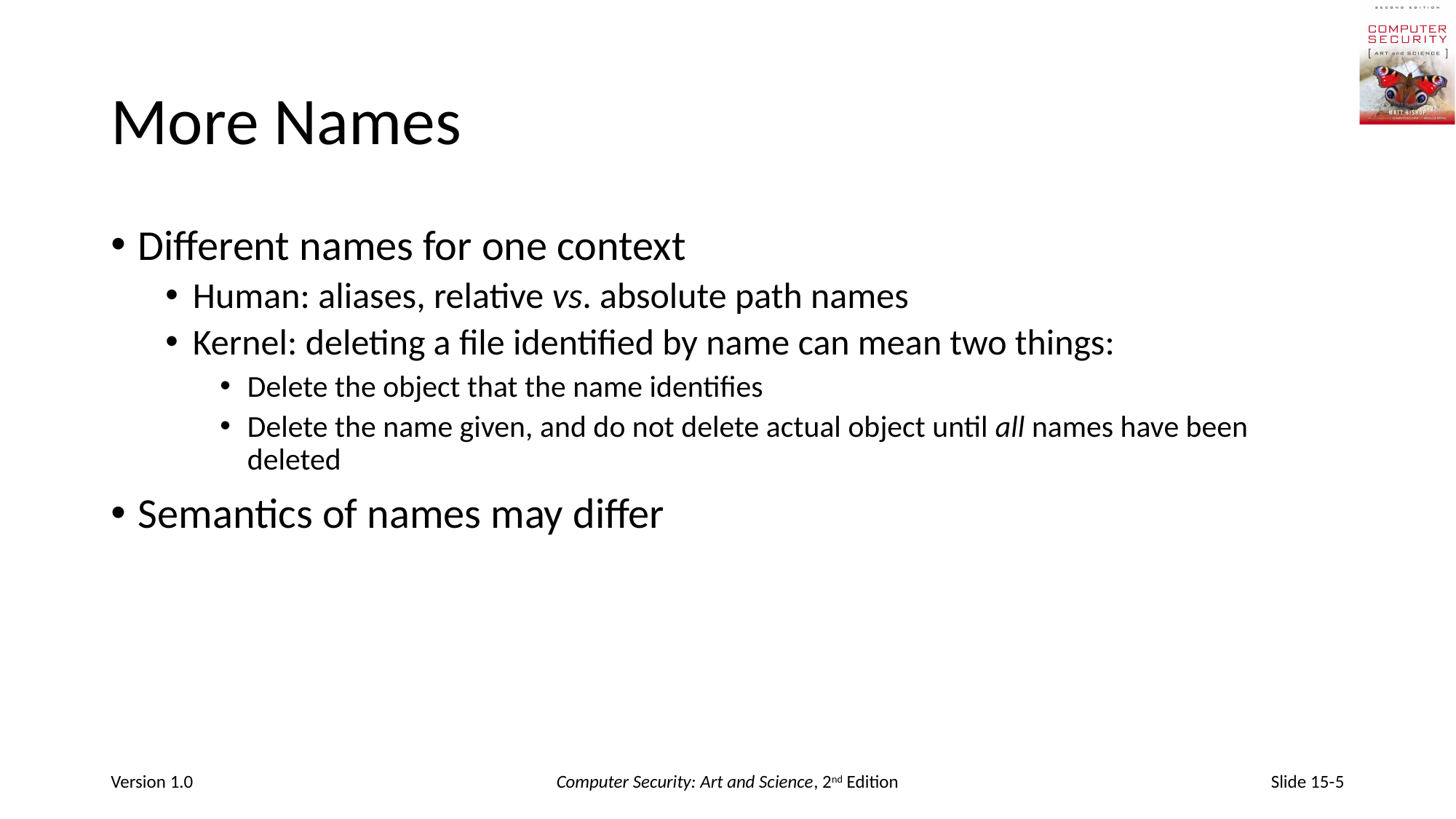

# More Names
Different names for one context
Human: aliases, relative vs. absolute path names
Kernel: deleting a file identified by name can mean two things:
Delete the object that the name identifies
Delete the name given, and do not delete actual object until all names have been deleted
Semantics of names may differ
Version 1.0
Computer Security: Art and Science, 2nd Edition
Slide 15-5